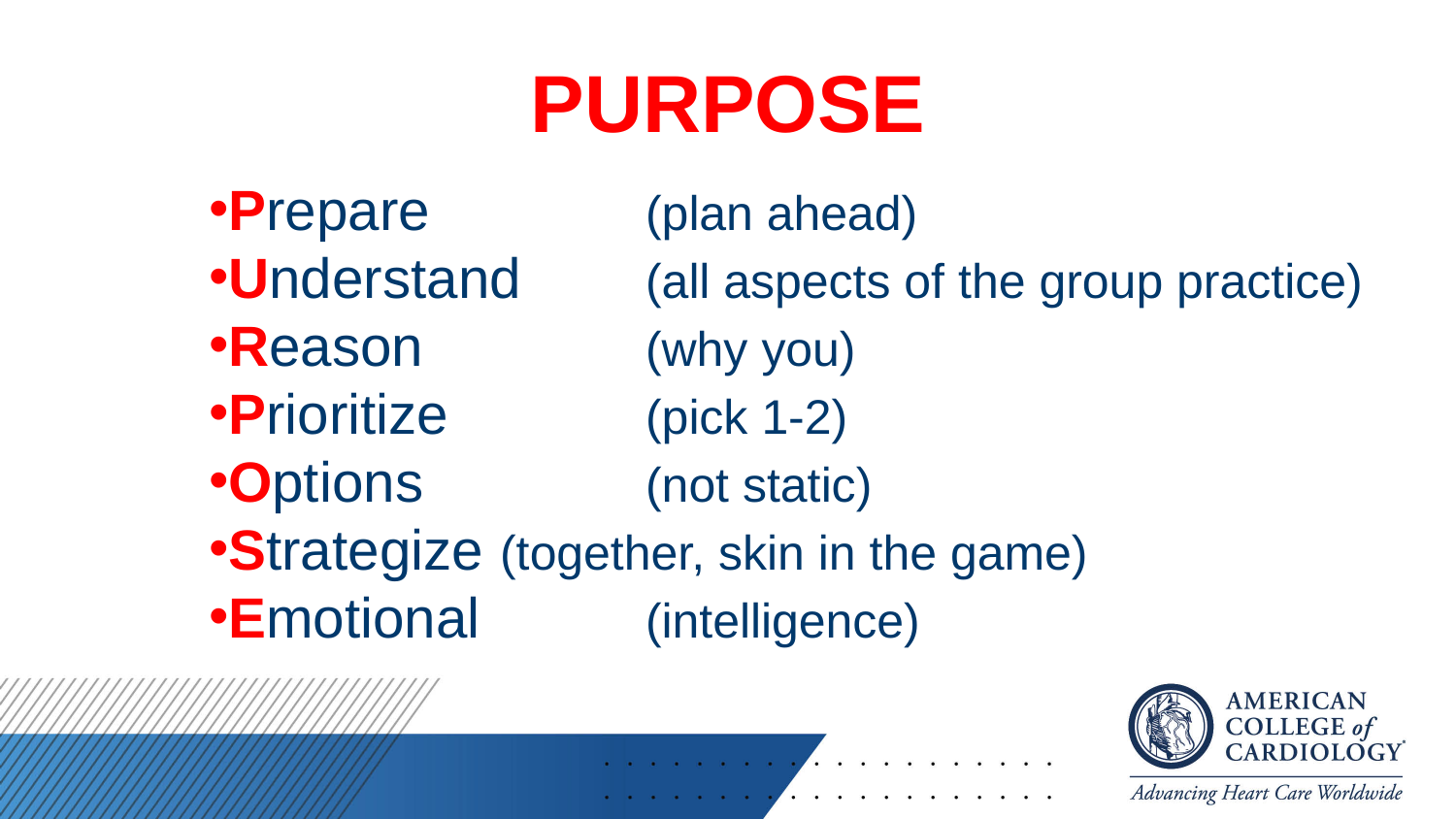

# PURPOSE
Prepare		(plan ahead)
Understand	(all aspects of the group practice)
Reason		(why you)
Prioritize 		(pick 1-2)
Options 		(not static)
Strategize 	(together, skin in the game)
Emotional		(intelligence)